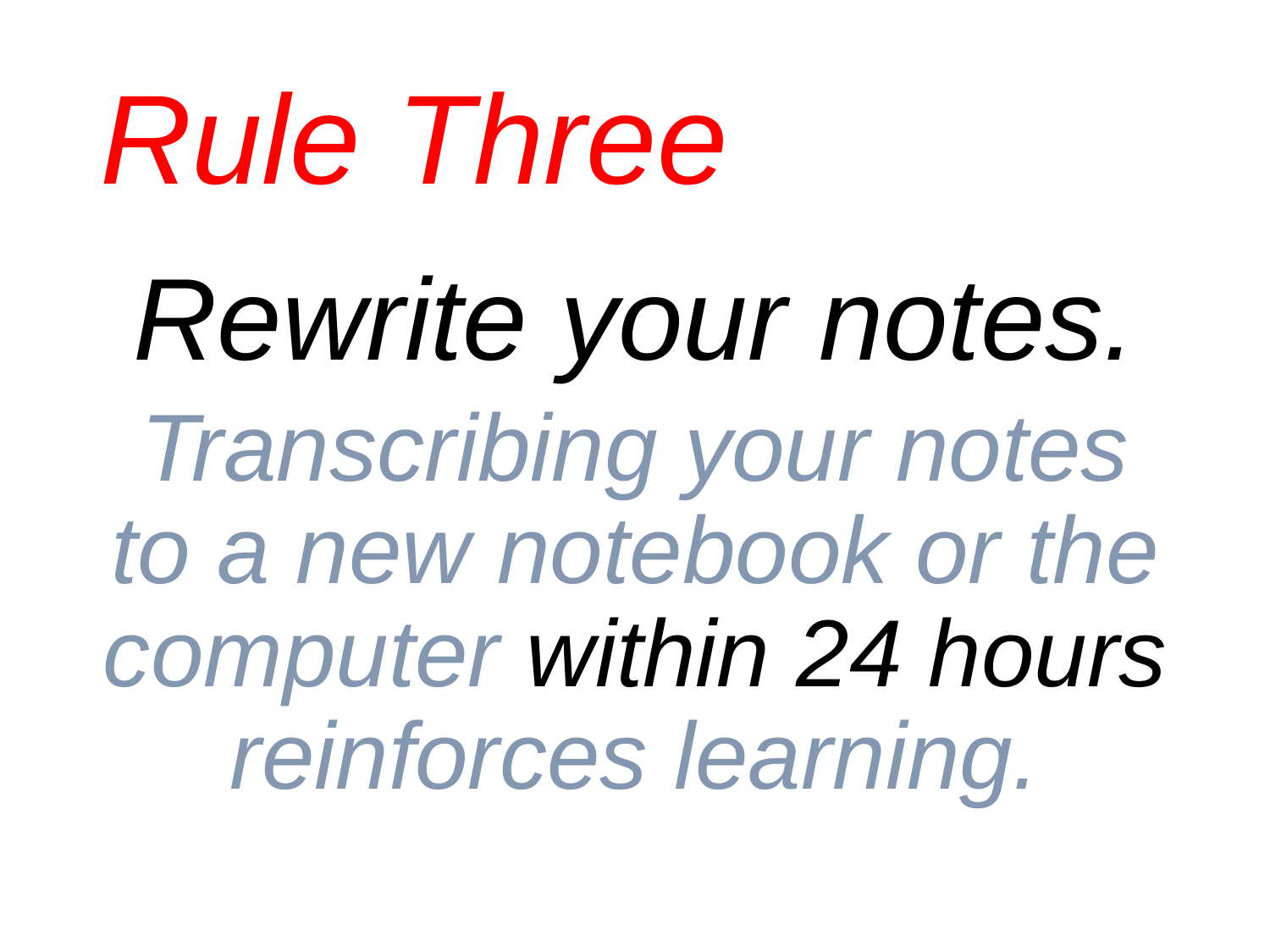

# Rule Three
Rewrite your notes.
Transcribing your notes to a new notebook or the computer within 24 hours reinforces learning.